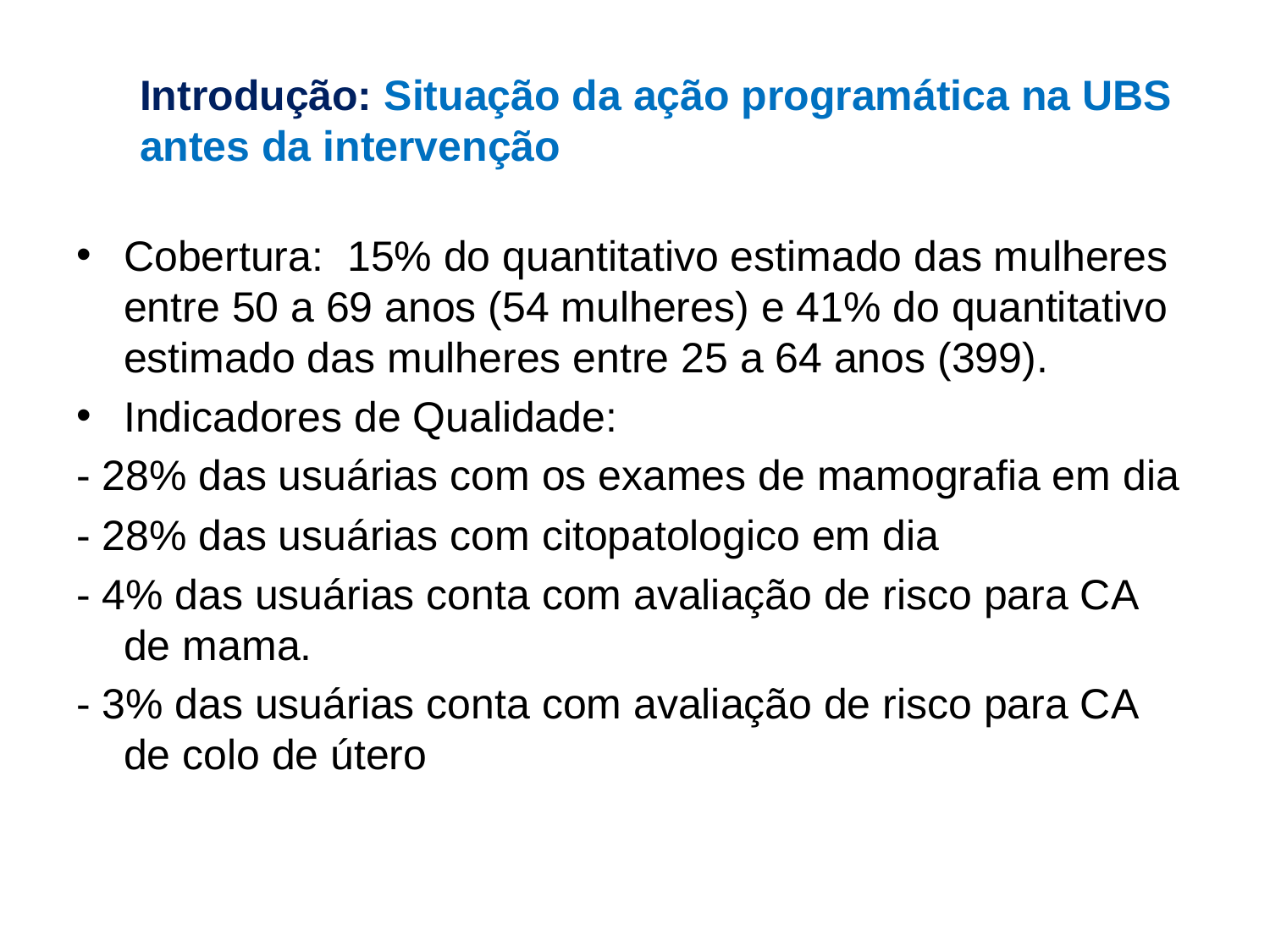

# Introdução: Situação da ação programática na UBS antes da intervenção
Cobertura:  15% do quantitativo estimado das mulheres entre 50 a 69 anos (54 mulheres) e 41% do quantitativo estimado das mulheres entre 25 a 64 anos (399).
Indicadores de Qualidade:
- 28% das usuárias com os exames de mamografia em dia
- 28% das usuárias com citopatologico em dia
- 4% das usuárias conta com avaliação de risco para CA de mama.
- 3% das usuárias conta com avaliação de risco para CA  de colo de útero